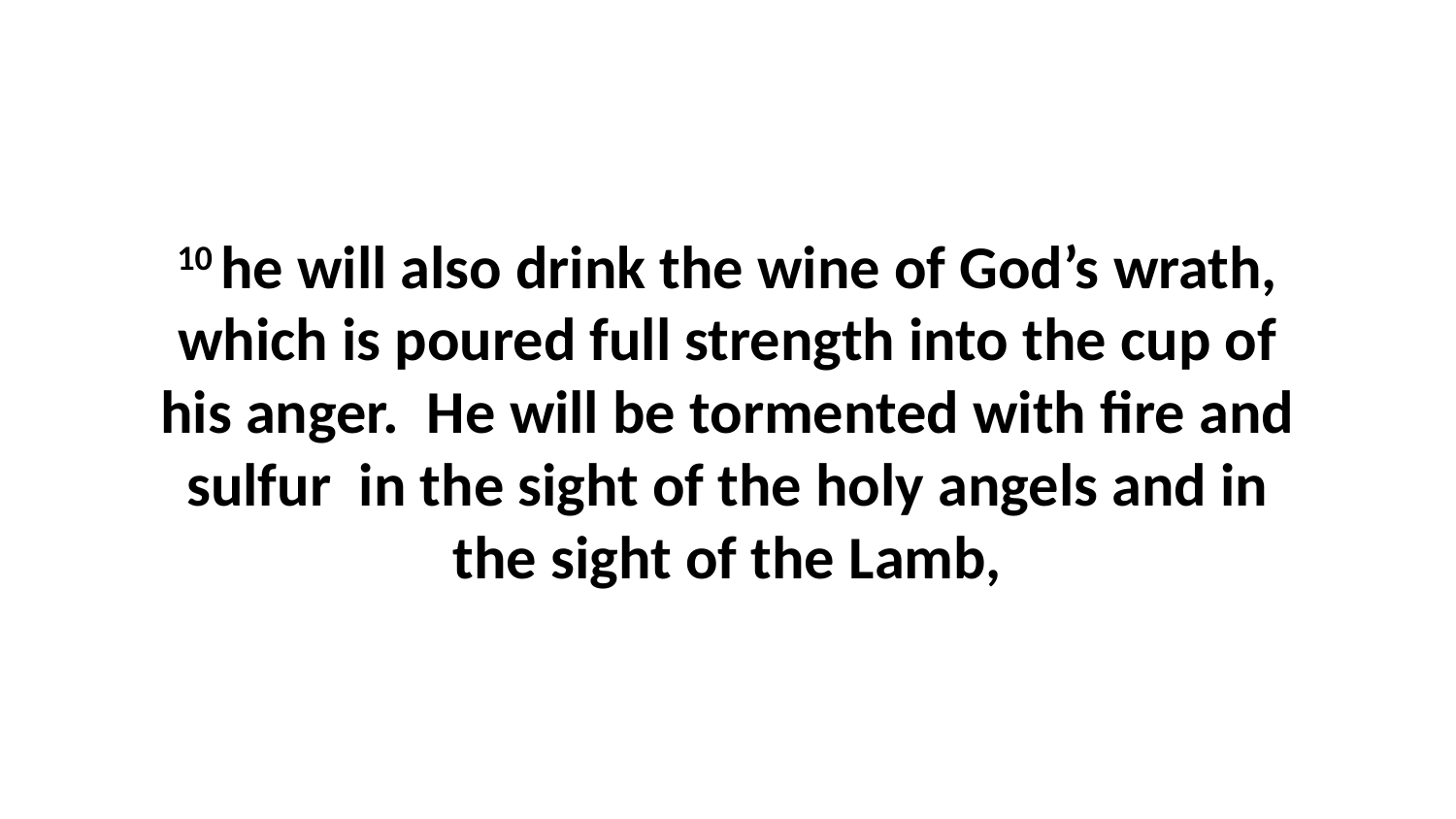

10 he will also drink the wine of God’s wrath, which is poured full strength into the cup of his anger.  He will be tormented with fire and sulfur  in the sight of the holy angels and in the sight of the Lamb,